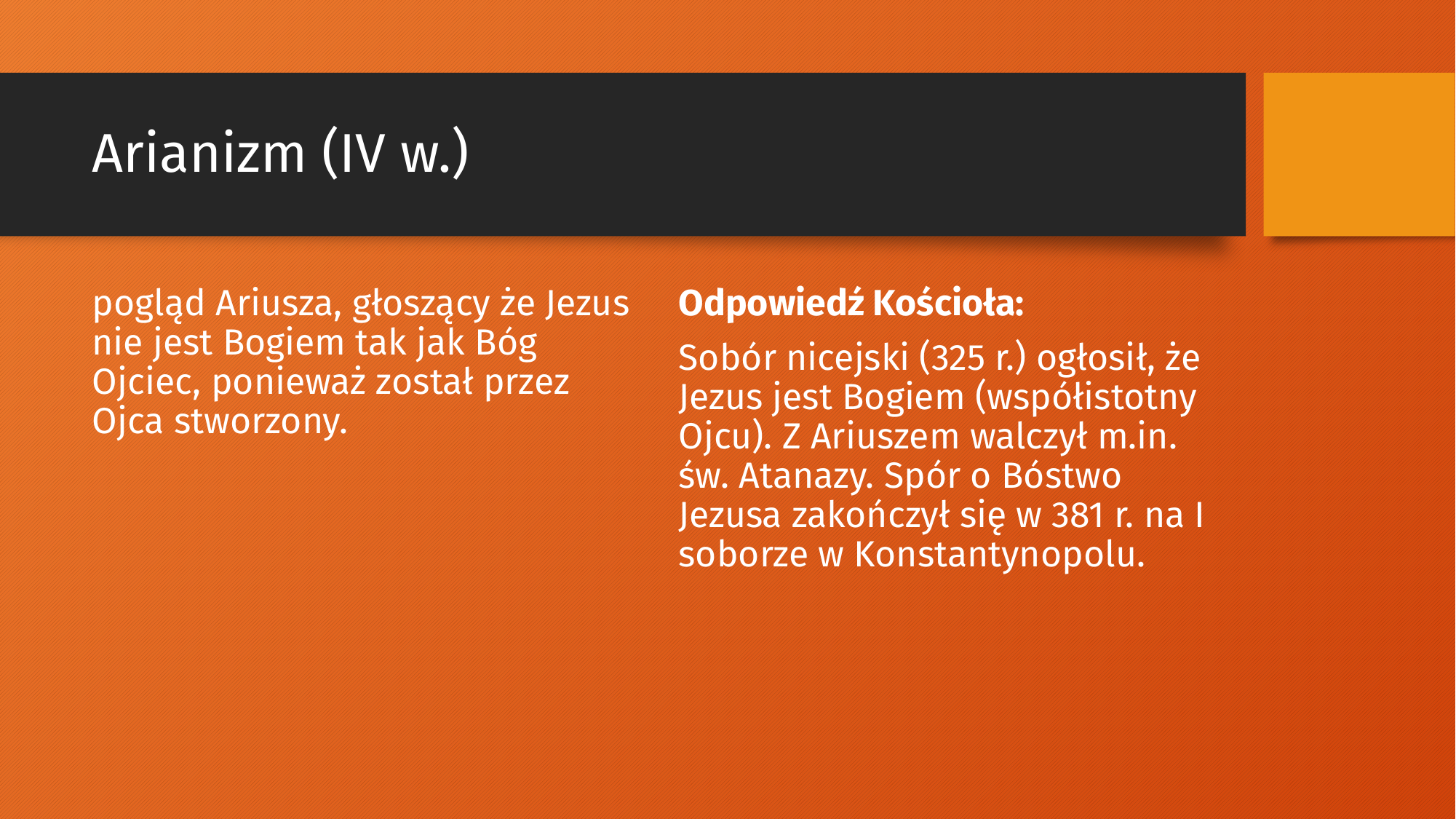

# Arianizm (IV w.)
pogląd Ariusza, głoszący że Jezus nie jest Bogiem tak jak Bóg Ojciec, ponieważ został przez Ojca stworzony.
Odpowiedź Kościoła:
Sobór nicejski (325 r.) ogłosił, że Jezus jest Bogiem (współistotny Ojcu). Z Ariuszem walczył m.in. św. Atanazy. Spór o Bóstwo Jezusa zakończył się w 381 r. na I soborze w Konstantynopolu.